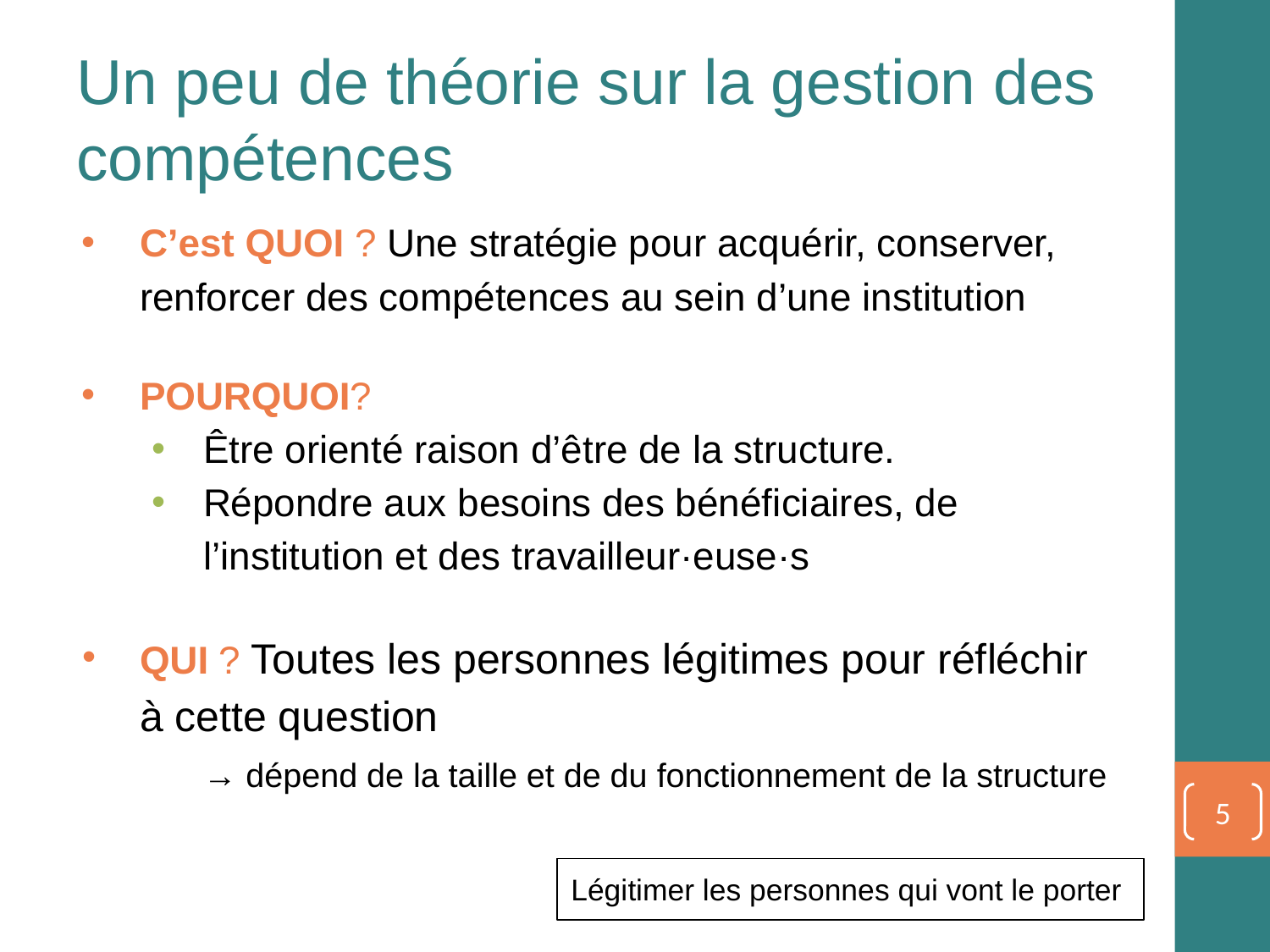

# Un peu de théorie sur la gestion des compétences
C’est QUOI ? Une stratégie pour acquérir, conserver, renforcer des compétences au sein d’une institution

POURQUOI?
Être orienté raison d’être de la structure.
Répondre aux besoins des bénéficiaires, de l’institution et des travailleur·euse·s

QUI ? Toutes les personnes légitimes pour réfléchir à cette question
→ dépend de la taille et de du fonctionnement de la structure

5
Légitimer les personnes qui vont le porter